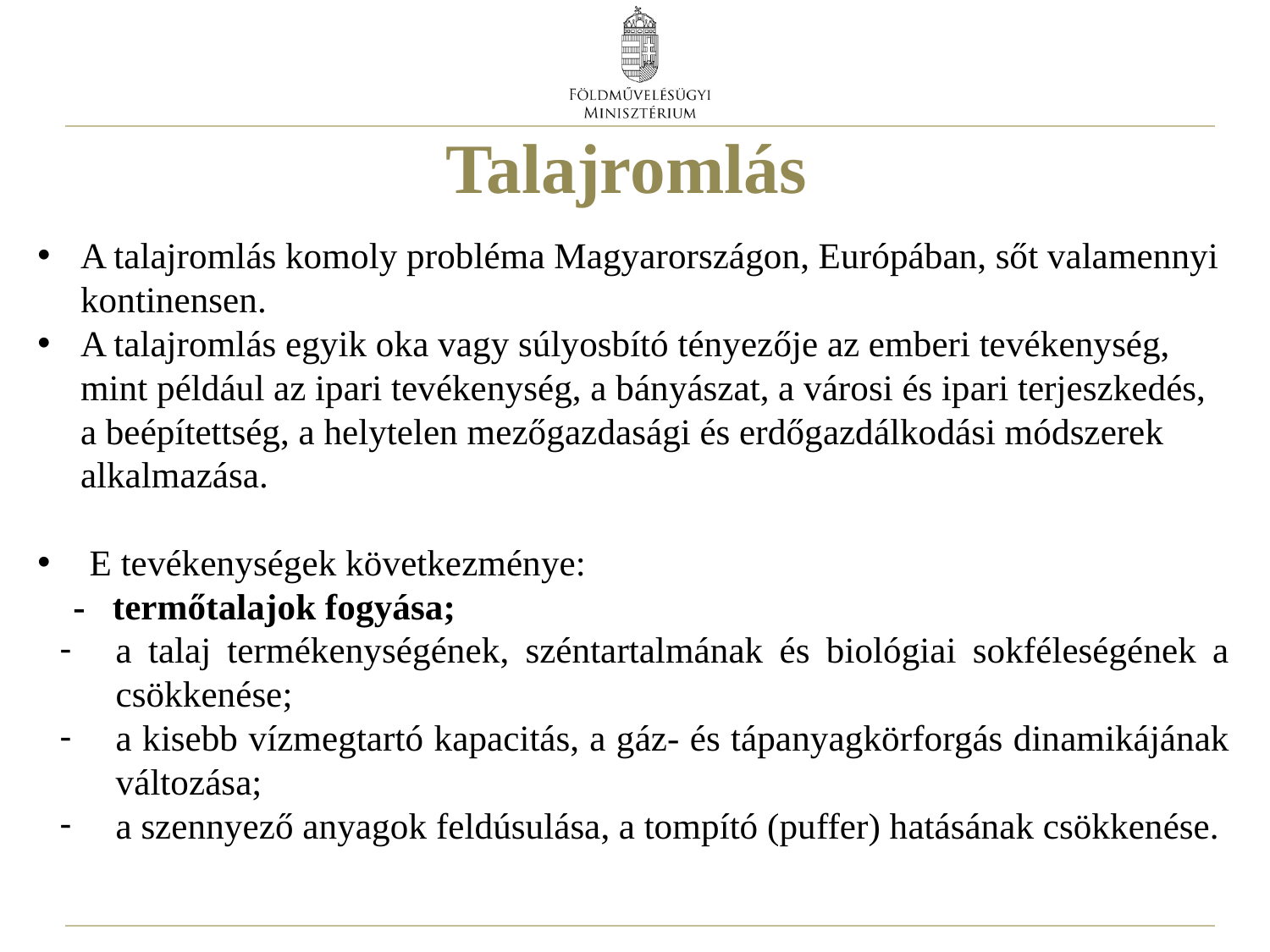

# Talajromlás
A talajromlás komoly probléma Magyarországon, Európában, sőt valamennyi kontinensen.
A talajromlás egyik oka vagy súlyosbító tényezője az emberi tevékenység, mint például az ipari tevékenység, a bányászat, a városi és ipari terjeszkedés, a beépítettség, a helytelen mezőgazdasági és erdőgazdálkodási módszerek alkalmazása.

 E tevékenységek következménye:
-   termőtalajok fogyása;
a talaj termékenységének, széntartalmának és biológiai sokféleségének a csökkenése;
a kisebb vízmegtartó kapacitás, a gáz- és tápanyagkörforgás dinamikájának változása;
a szennyező anyagok feldúsulása, a tompító (puffer) hatásának csökkenése.